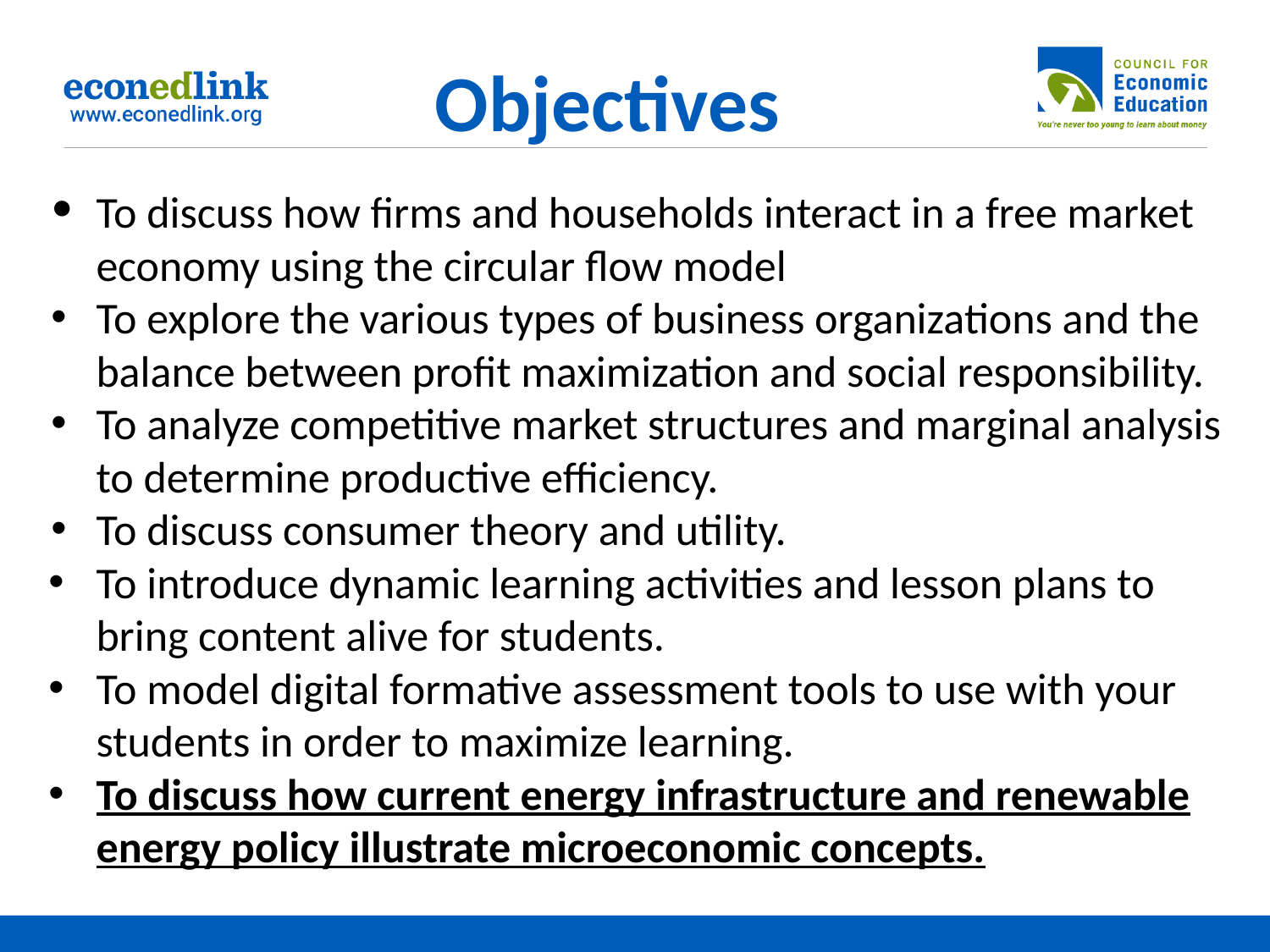

# Objectives
To discuss how firms and households interact in a free market economy using the circular flow model
To explore the various types of business organizations and the balance between profit maximization and social responsibility.
To analyze competitive market structures and marginal analysis to determine productive efficiency.
To discuss consumer theory and utility.
To introduce dynamic learning activities and lesson plans to bring content alive for students.
To model digital formative assessment tools to use with your students in order to maximize learning.
To discuss how current energy infrastructure and renewable energy policy illustrate microeconomic concepts.